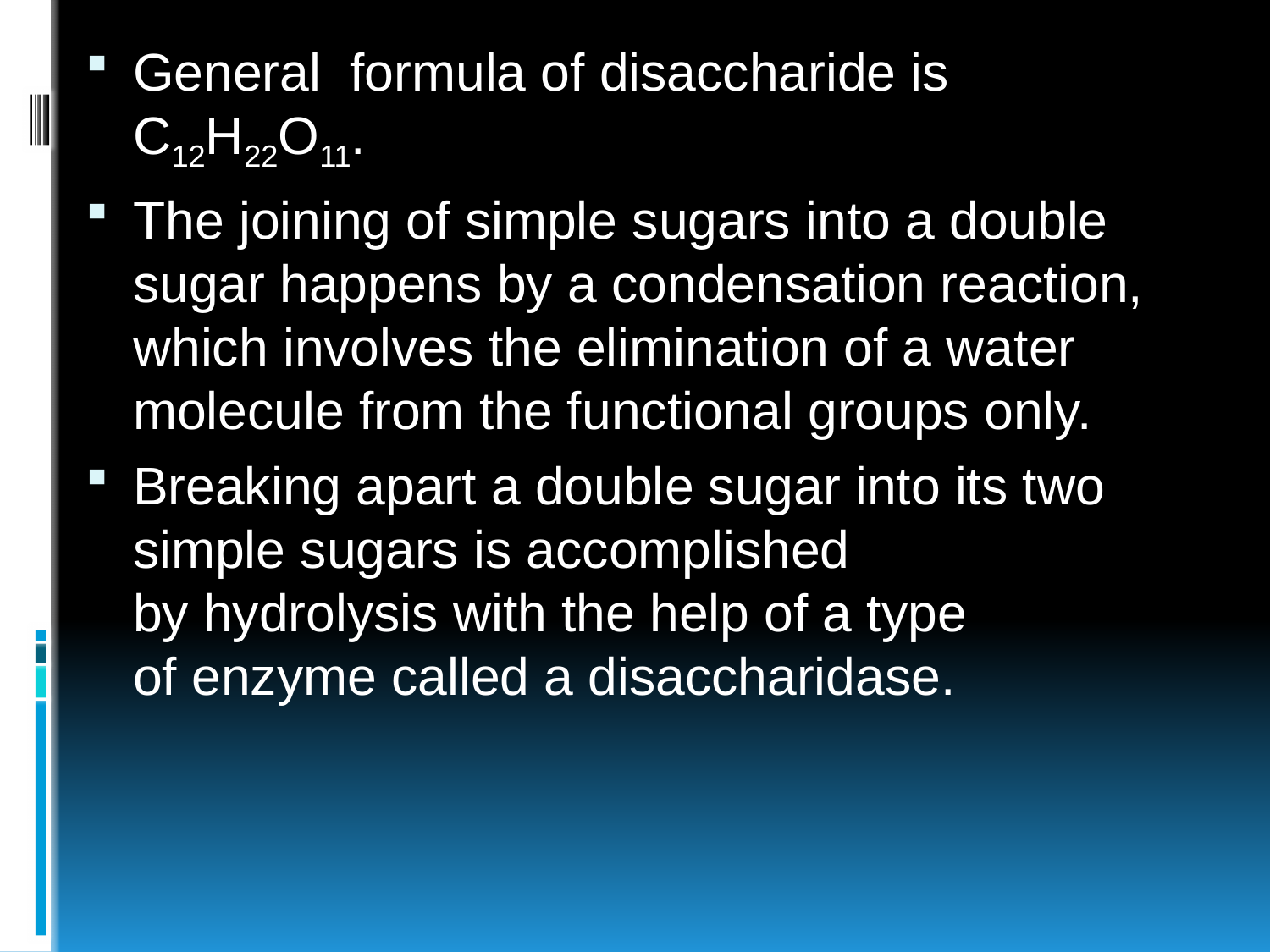

General  formula of disaccharide is C12H22O11.
The joining of simple sugars into a double sugar happens by a condensation reaction, which involves the elimination of a water molecule from the functional groups only.
Breaking apart a double sugar into its two simple sugars is accomplished by hydrolysis with the help of a type of enzyme called a disaccharidase.